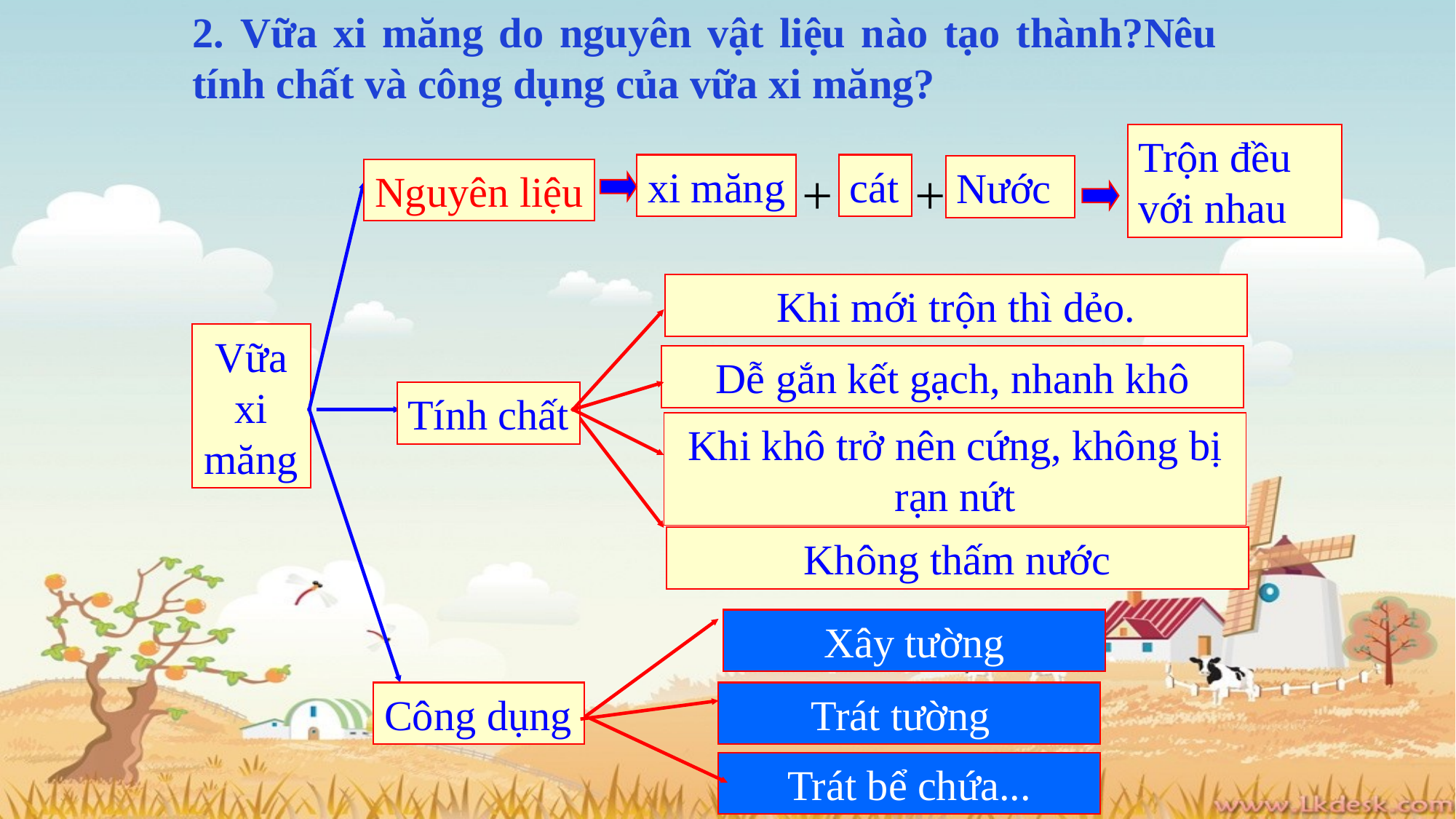

2. Vữa xi măng do nguyên vật liệu nào tạo thành?Nêu tính chất và công dụng của vữa xi măng?
Trộn đều với nhau
xi măng
+
cát
+
Nước
Nguyên liệu

Khi mới trộn thì dẻo.

Vữa xi măng
Dễ gắn kết gạch, nhanh khô
Tính chất

Khi khô trở nên cứng, không bị rạn nứt
Không thấm nước
Xây tường

Công dụng
         Trát tường

Trát bể chứa...